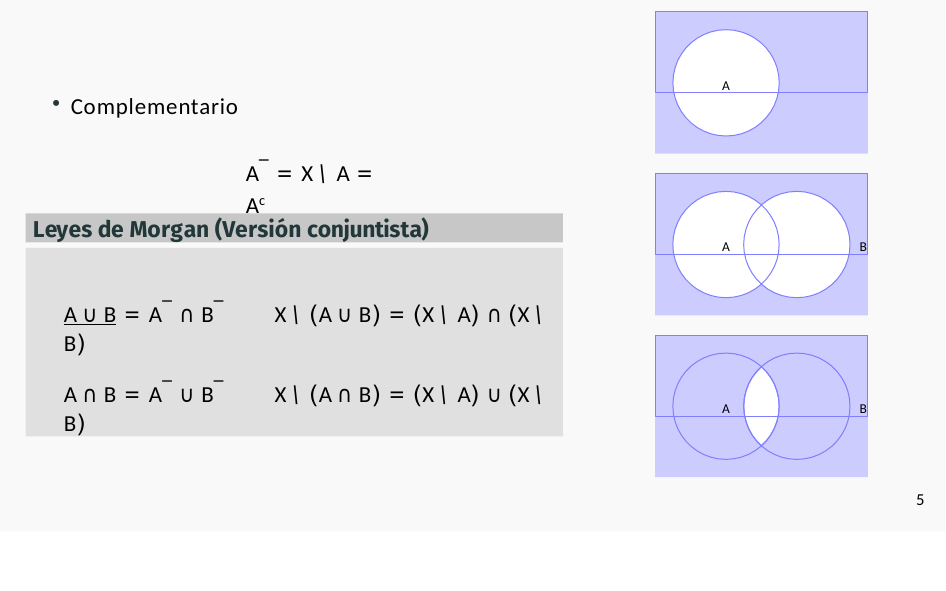

A
Complementario
A¯ = X \ A = Ac

A	B
Leyes de Morgan (Versión conjuntista)
A ∪ B = A¯ ∩ B¯	X \ (A ∪ B) = (X \ A) ∩ (X \ B)
A ∩ B = A¯ ∪ B¯	X \ (A ∩ B) = (X \ A) ∪ (X \ B)

A	B
5